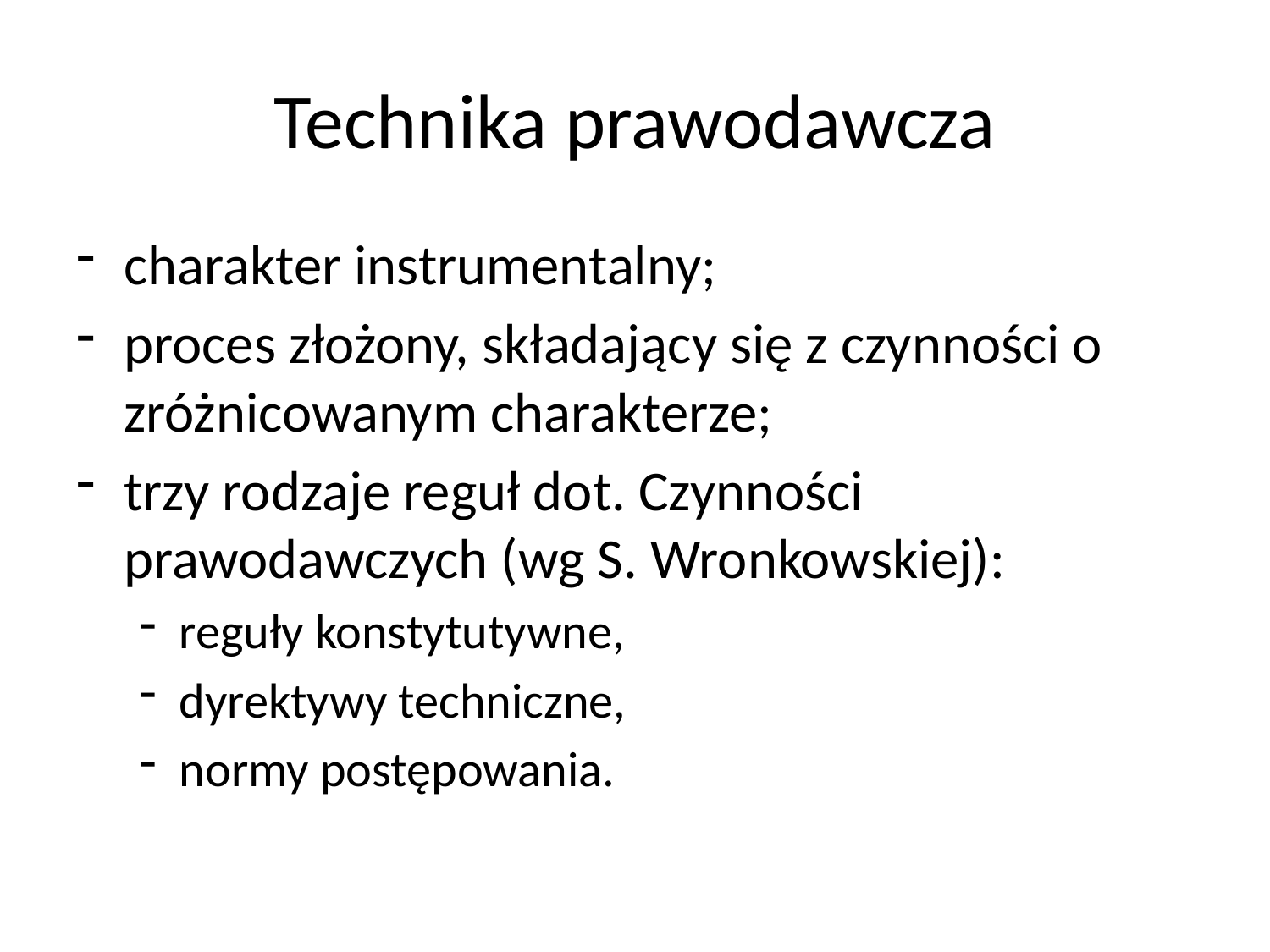

# Technika prawodawcza
charakter instrumentalny;
proces złożony, składający się z czynności o zróżnicowanym charakterze;
trzy rodzaje reguł dot. Czynności prawodawczych (wg S. Wronkowskiej):
reguły konstytutywne,
dyrektywy techniczne,
normy postępowania.